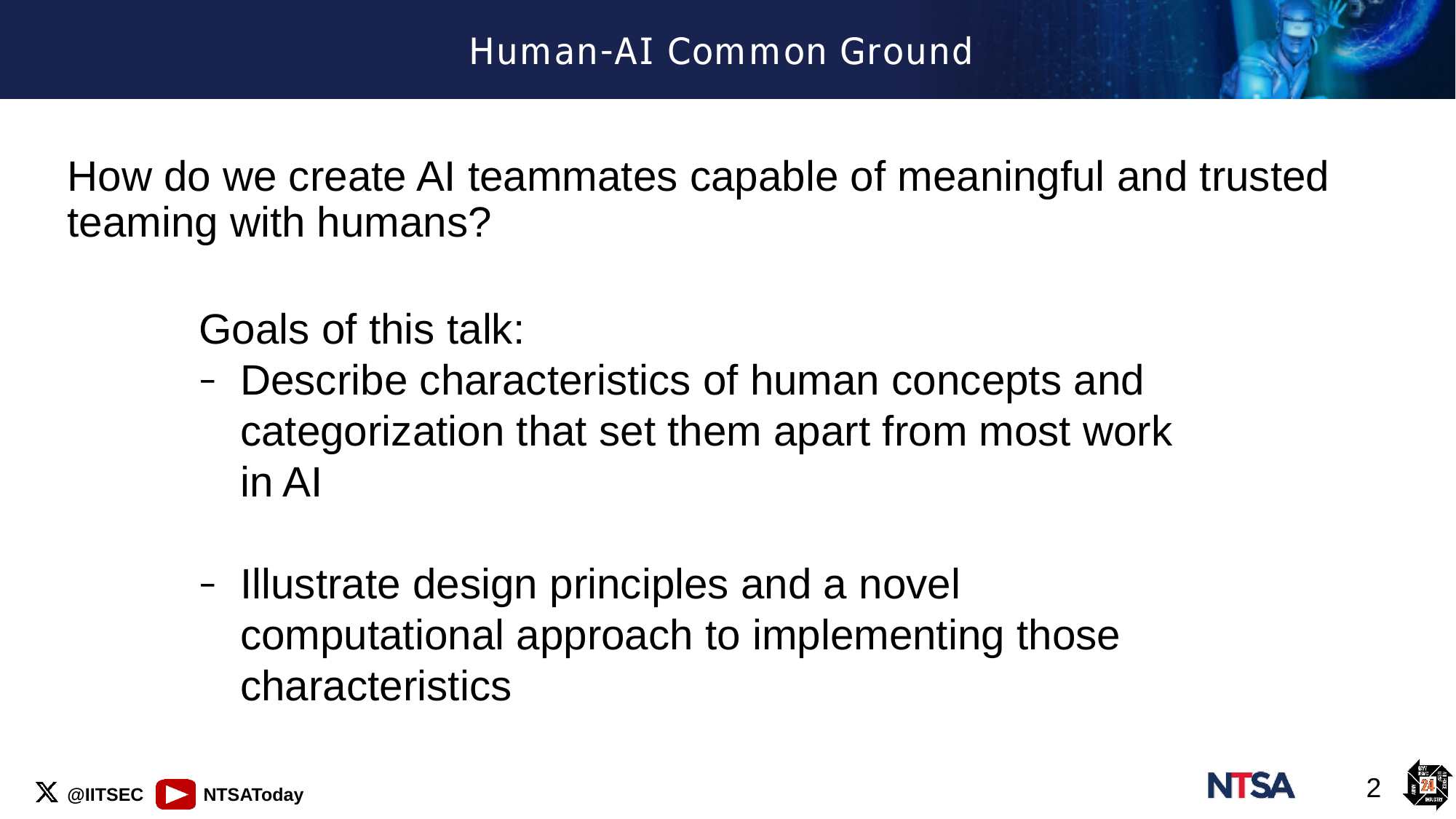

# Human-AI Common Ground
How do we create AI teammates capable of meaningful and trusted teaming with humans?

Goals of this talk:
Describe characteristics of human concepts and categorization that set them apart from most work in AI

Illustrate design principles and a novel computational approach to implementing those characteristics
2